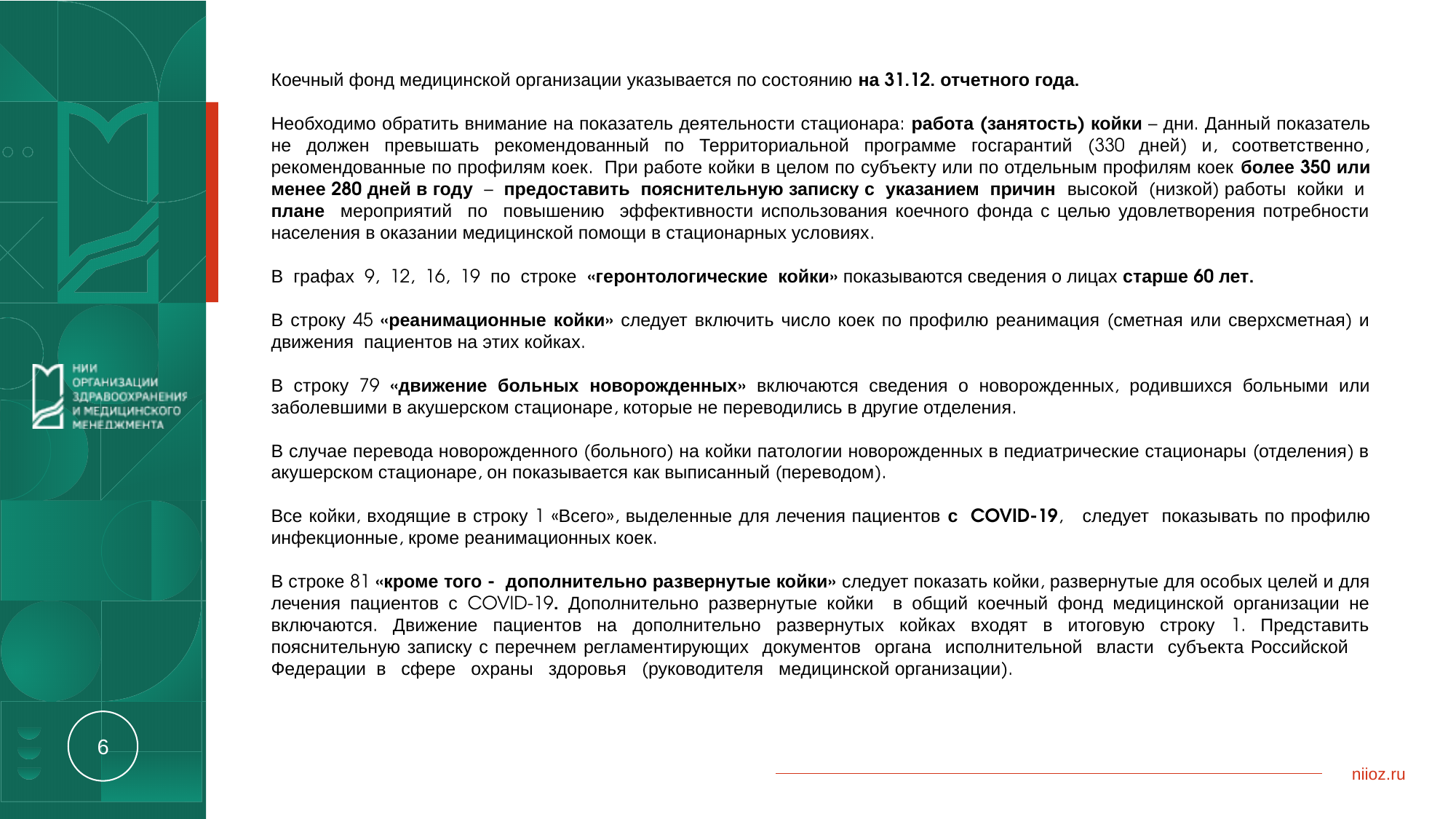

Коечный фонд медицинской организации указывается по состоянию на 31.12. отчетного года.

Необходимо обратить внимание на показатель деятельности стационара: работа (занятость) койки – дни. Данный показатель не должен превышать рекомендованный по Территориальной программе госгарантий (330 дней) и, соответственно, рекомендованные по профилям коек.  При работе койки в целом по субъекту или по отдельным профилям коек более 350 или менее 280 дней в году  –  предоставить  пояснительную записку с  указанием  причин  высокой  (низкой) работы  койки  и  плане  мероприятий  по  повышению  эффективности использования коечного фонда с целью удовлетворения потребности населения в оказании медицинской помощи в стационарных условиях.

В  графах  9,  12,  16,  19  по  строке  «геронтологические  койки» показываются сведения о лицах старше 60 лет.

В строку 45 «реанимационные койки» следует включить число коек по профилю реанимация (сметная или сверхсметная) и движения  пациентов на этих койках.

В строку 79 «движение больных новорожденных» включаются сведения о новорожденных, родившихся больными или заболевшими в акушерском стационаре, которые не переводились в другие отделения.

В случае перевода новорожденного (больного) на койки патологии новорожденных в педиатрические стационары (отделения) в акушерском стационаре, он показывается как выписанный (переводом).

Все койки, входящие в строку 1 «Всего», выделенные для лечения пациентов с  COVID-19,   следует  показывать по профилю инфекционные, кроме реанимационных коек.

В строке 81 «кроме того -  дополнительно развернутые койки» следует показать койки, развернутые для особых целей и для лечения пациентов с COVID-19. Дополнительно развернутые койки  в общий коечный фонд медицинской организации не включаются. Движение пациентов на дополнительно развернутых койках входят в итоговую строку 1. Представить пояснительную записку с перечнем регламентирующих  документов  органа  исполнительной  власти  субъекта Российской    Федерации  в   сфере   охраны   здоровья   (руководителя   медицинской организации).